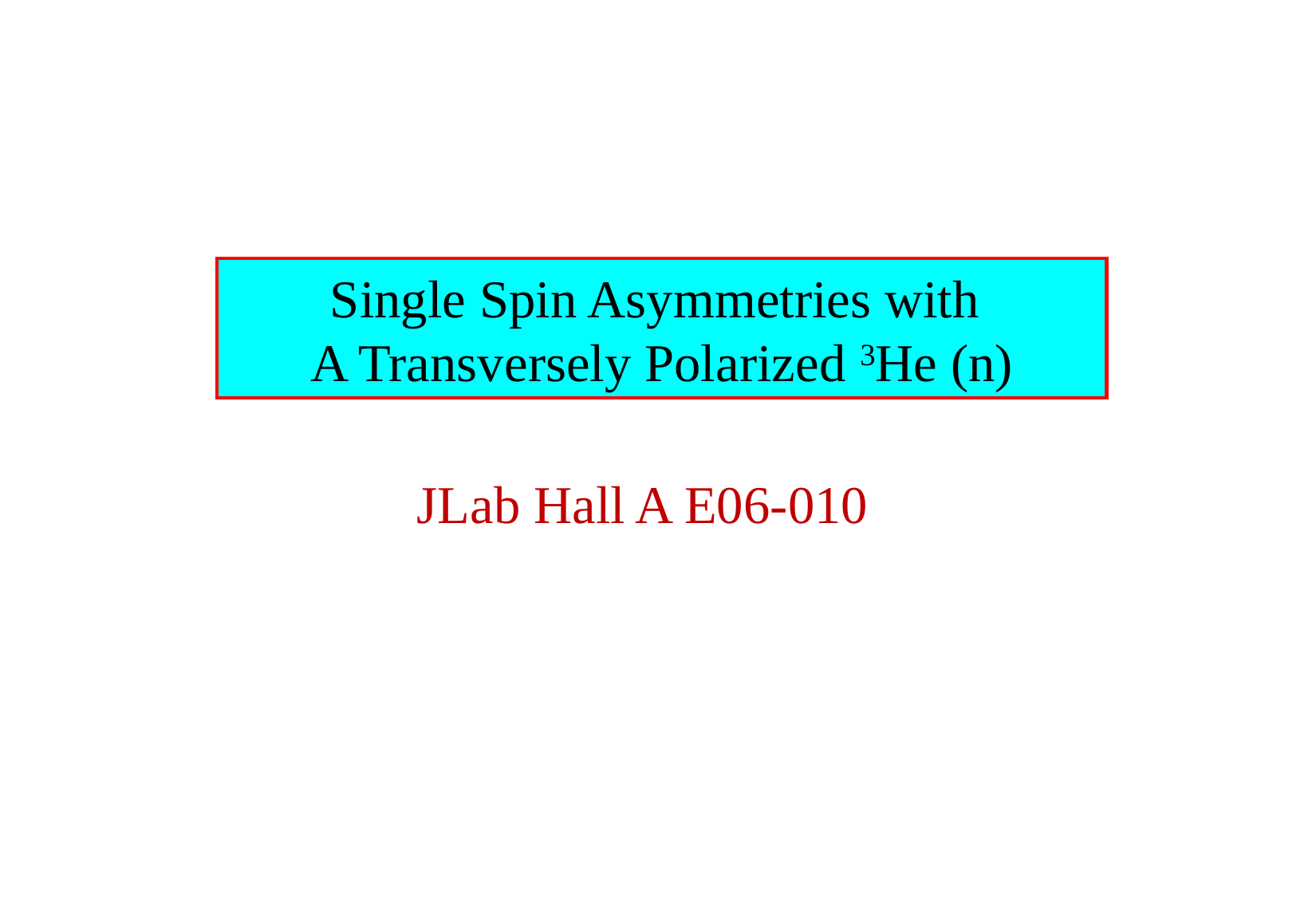

Single Spin Asymmetries with
A Transversely Polarized 3He (n)

JLab Hall A E06-010